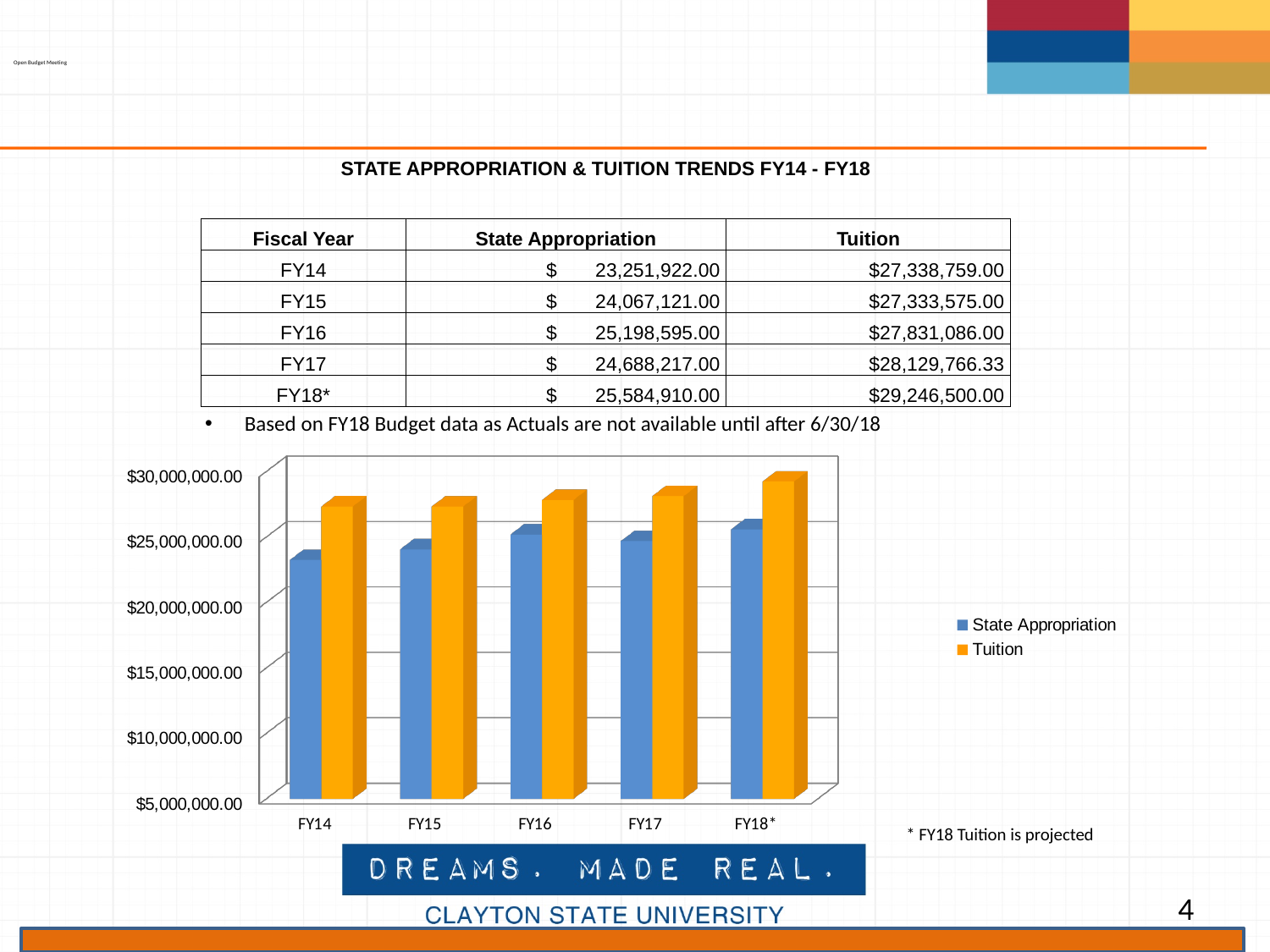

Open Budget Meeting

| STATE APPROPRIATION & TUITION TRENDS FY14 - FY18 |  |  |
| --- | --- | --- |
|  |  |  |
| Fiscal Year | State Appropriation | Tuition |
| FY14 | $ 23,251,922.00 | $27,338,759.00 |
| FY15 | $ 24,067,121.00 | $27,333,575.00 |
| FY16 | $ 25,198,595.00 | $27,831,086.00 |
| FY17 | $ 24,688,217.00 | $28,129,766.33 |
| FY18\* | $ 25,584,910.00 | $29,246,500.00 |
Based on FY18 Budget data as Actuals are not available until after 6/30/18

[unsupported chart]

* FY18 Tuition is projected
4